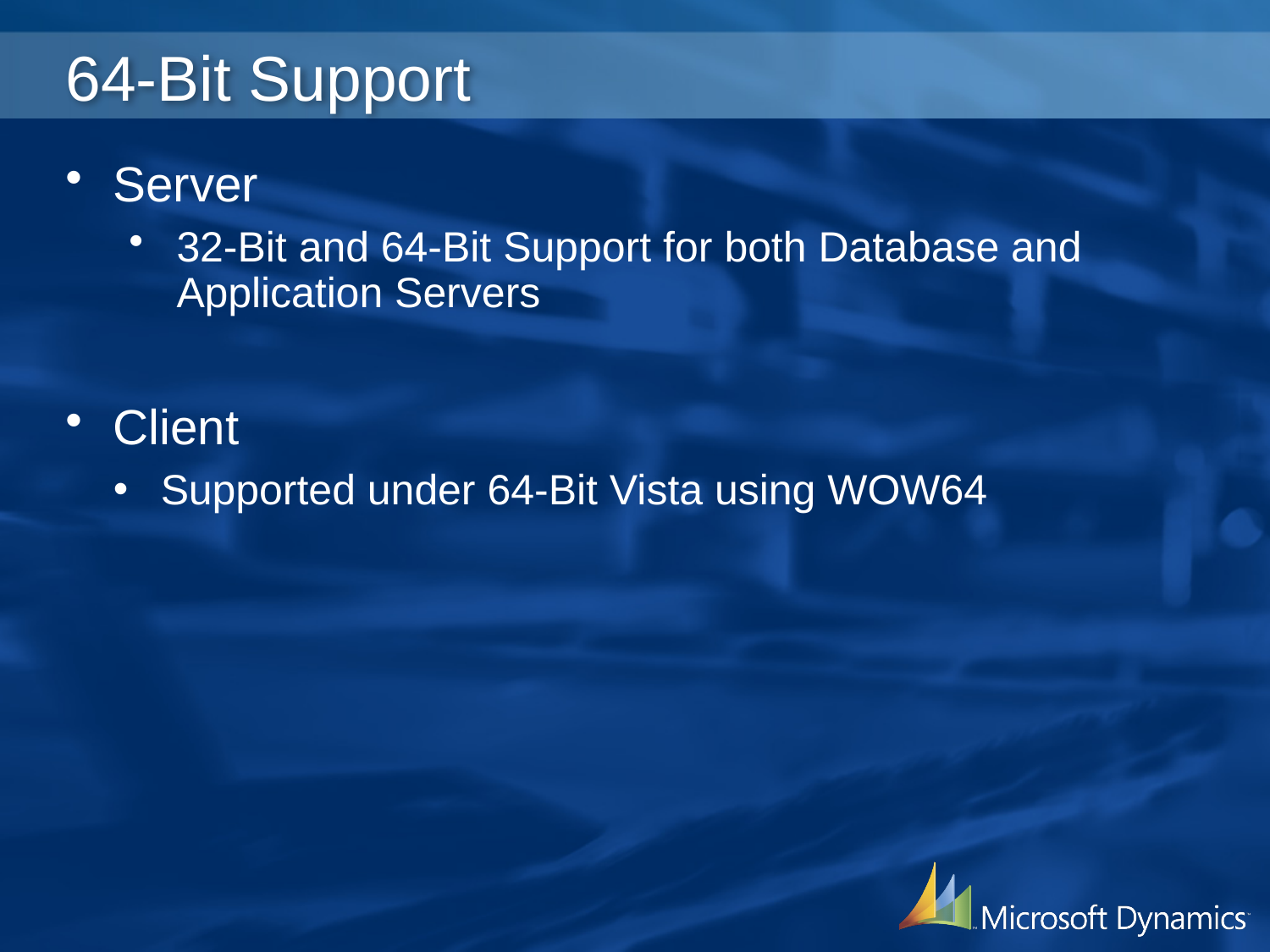

# 64-Bit Support
Server
32-Bit and 64-Bit Support for both Database and Application Servers

Client
Supported under 64-Bit Vista using WOW64